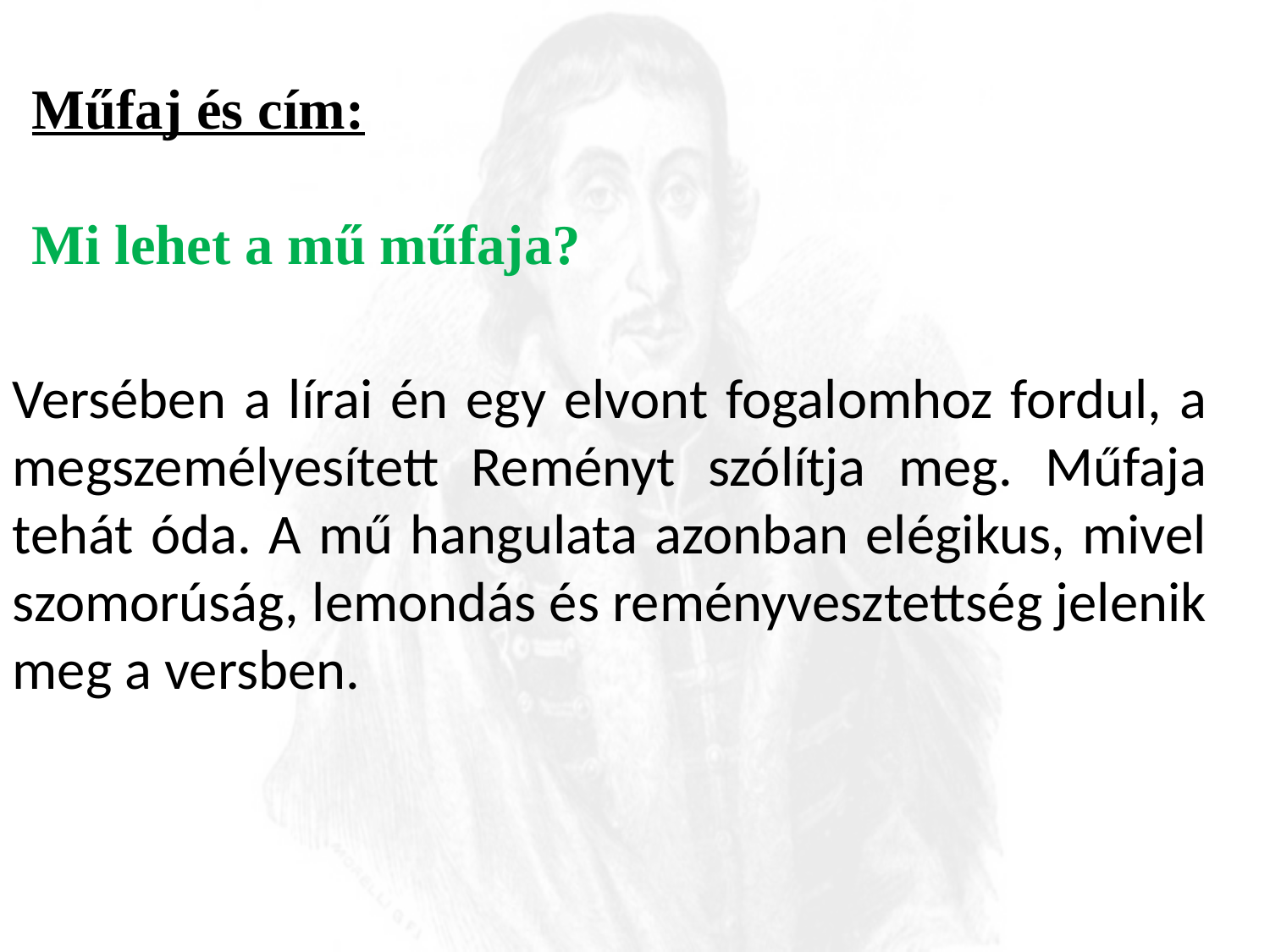

Műfaj és cím:

Mi lehet a mű műfaja?
Versében a lírai én egy elvont fogalomhoz fordul, a megszemélyesített Reményt szólítja meg. Műfaja tehát óda. A mű hangulata azonban elégikus, mivel szomorúság, lemondás és reményvesztettség jelenik meg a versben.